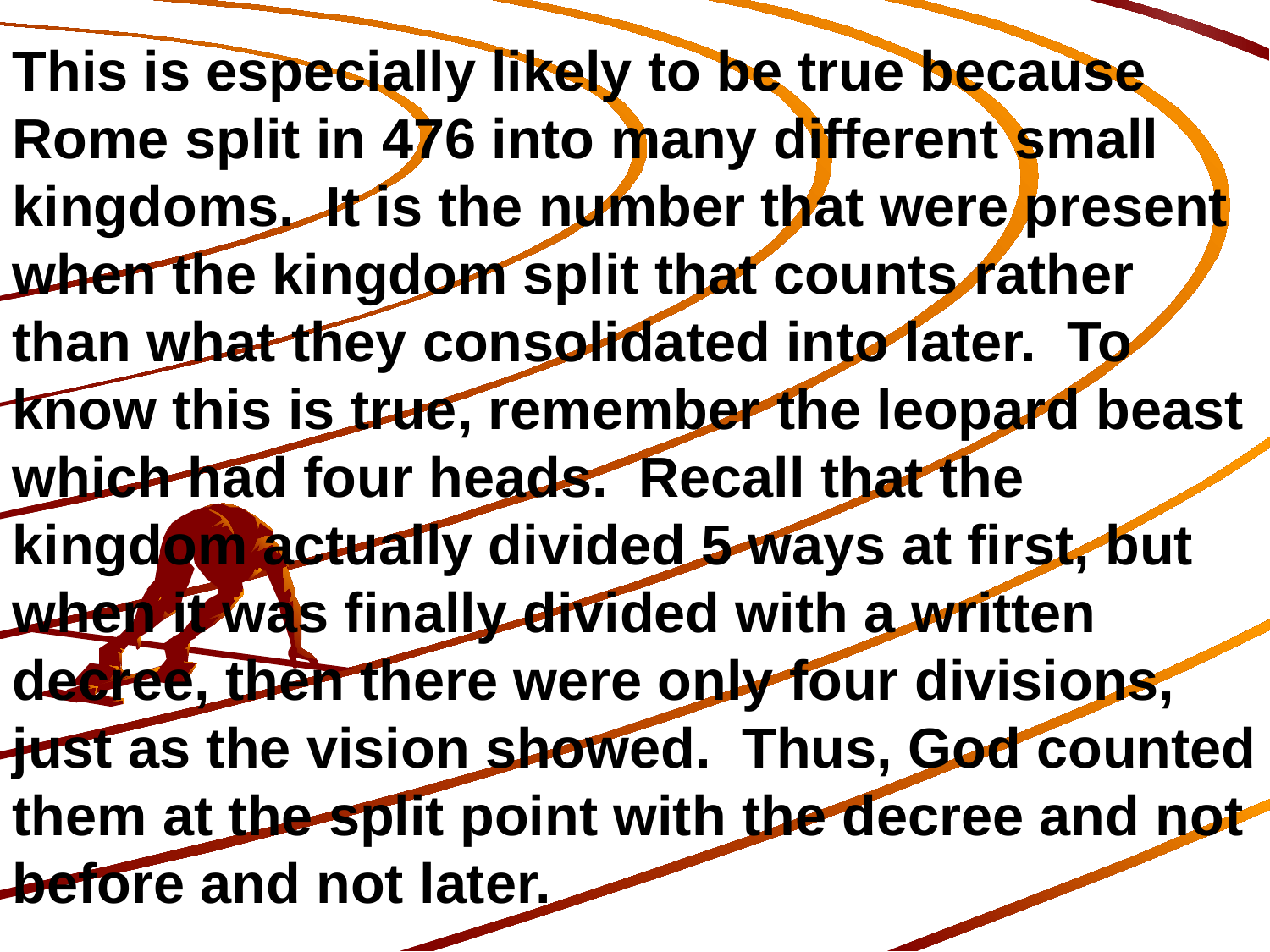

This is especially likely to be true because Rome split in 476 into many different small kingdoms.  It is the number that were present when the kingdom split that counts rather than what they consolidated into later.  To know this is true, remember the leopard beast which had four heads.  Recall that the kingdom actually divided 5 ways at first, but when it was finally divided with a written decree, then there were only four divisions, just as the vision showed.  Thus, God counted them at the split point with the decree and not before and not later.
188